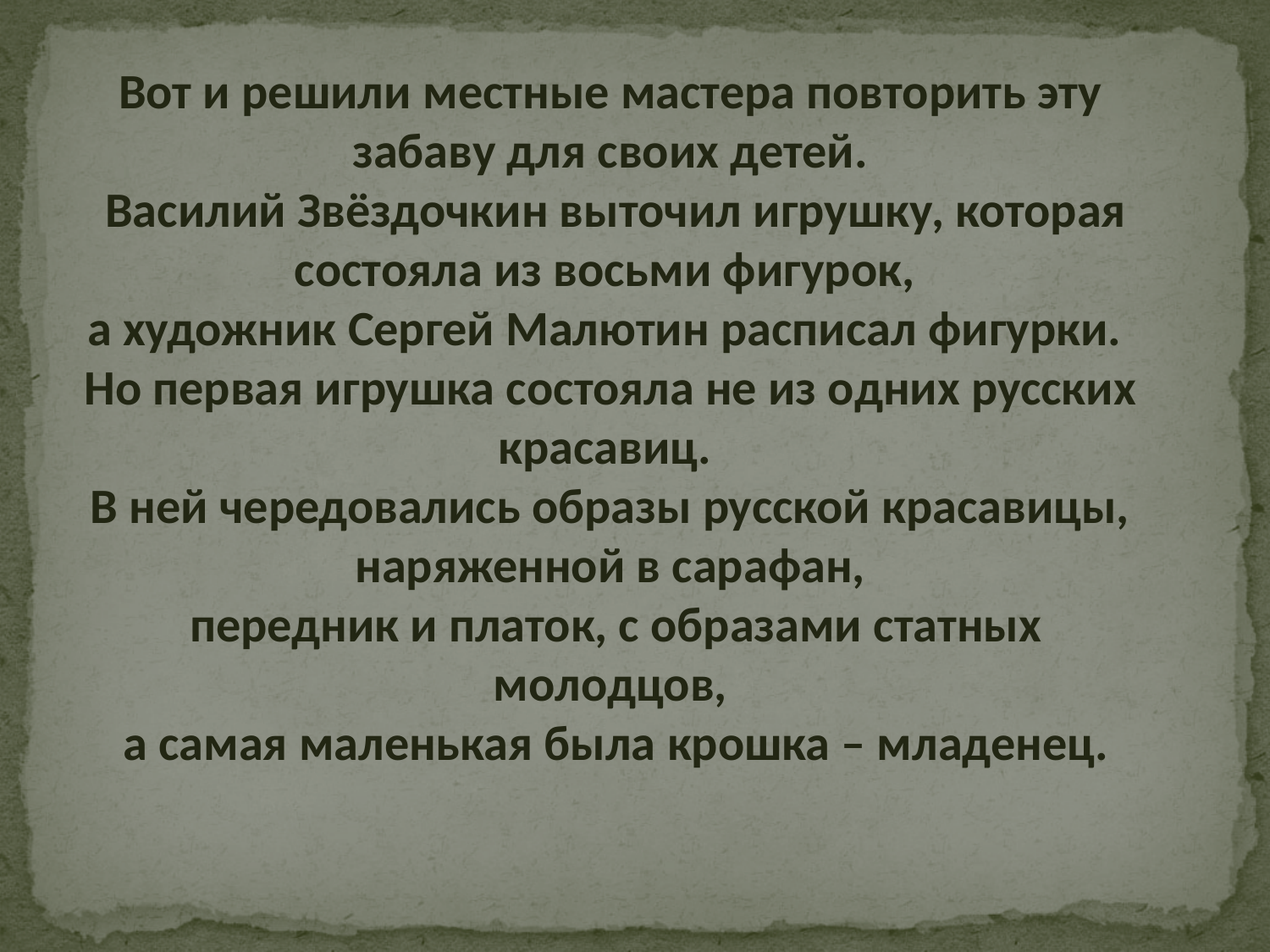

Вот и решили местные мастера повторить эту забаву для своих детей.
 Василий Звёздочкин выточил игрушку, которая состояла из восьми фигурок,
а художник Сергей Малютин расписал фигурки.
Но первая игрушка состояла не из одних русских красавиц.
В ней чередовались образы русской красавицы, наряженной в сарафан,
 передник и платок, с образами статных молодцов,
 а самая маленькая была крошка – младенец.